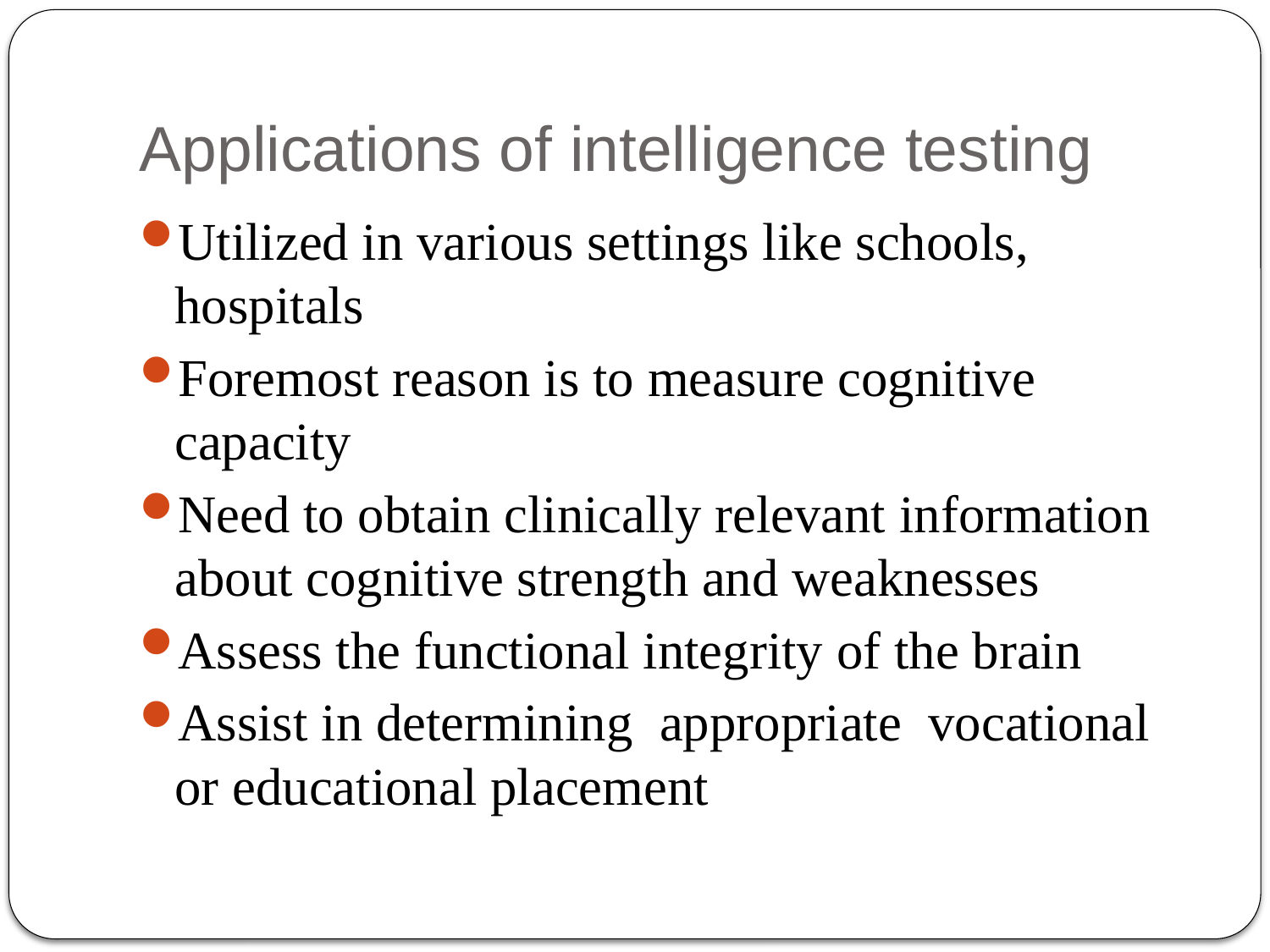

# Applications of intelligence testing
Utilized in various settings like schools, hospitals
Foremost reason is to measure cognitive capacity
Need to obtain clinically relevant information about cognitive strength and weaknesses
Assess the functional integrity of the brain
Assist in determining  appropriate  vocational or educational placement